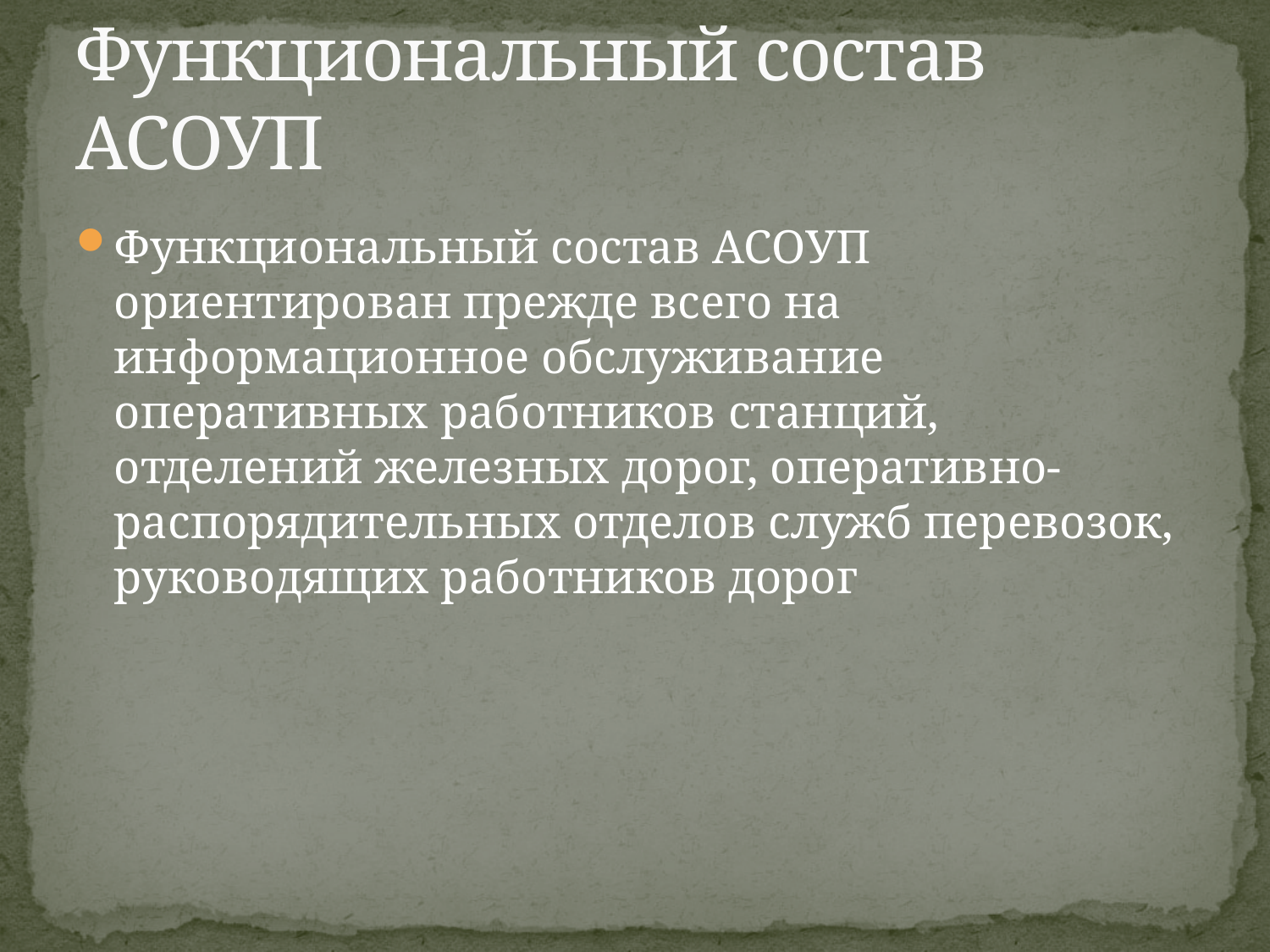

# Функциональный состав АСОУП
Функциональный состав АСОУП ориентирован прежде всего на информационное обслуживание оперативных работников станций, отделений железных дорог, оперативно-распорядительных отделов служб перевозок, руководящих работников дорог